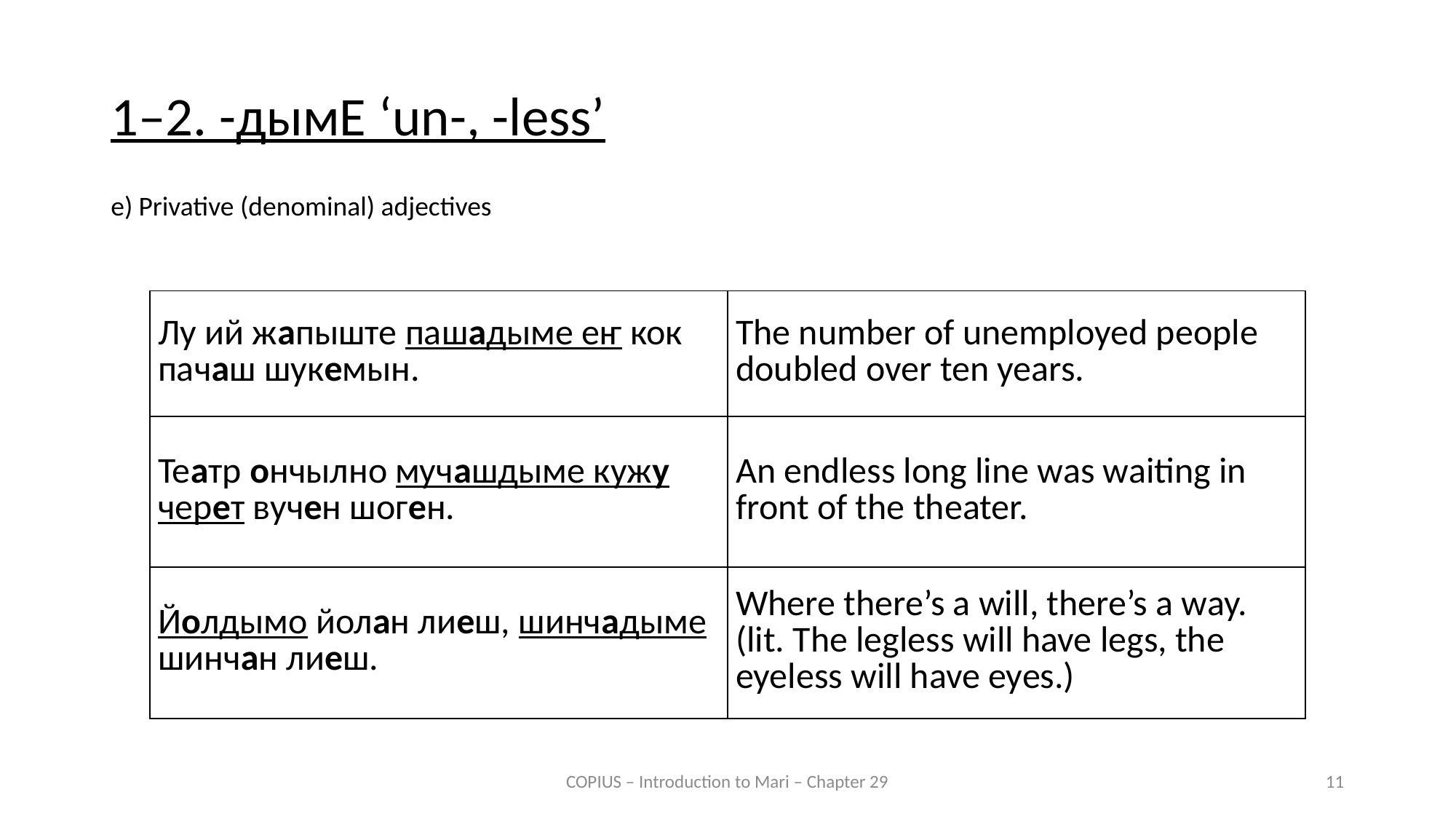

1–2. -дымЕ ‘un-, -less’
e) Privative (denominal) adjectives
| Лу ий жапыште пашадыме еҥ кок пачаш шукемын. | The number of unemployed people doubled over ten years. |
| --- | --- |
| Театр ончылно мучашдыме кужу черет вучен шоген. | An endless long line was waiting in front of the theater. |
| Йолдымо йолан лиеш, шинчадыме шинчан лиеш. | Where there’s a will, there’s a way. (lit. The legless will have legs, the eyeless will have eyes.) |
COPIUS – Introduction to Mari – Chapter 29
11